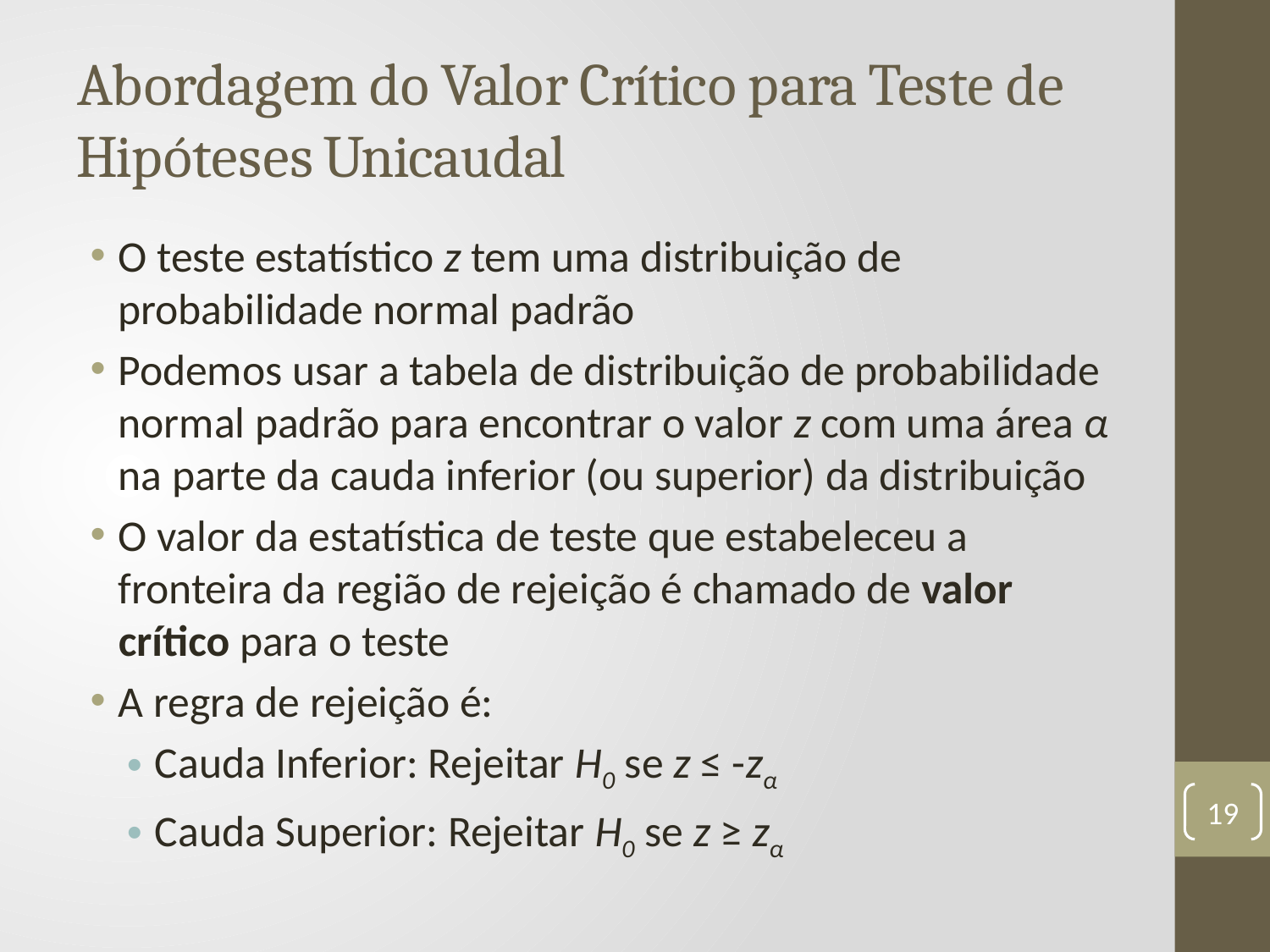

# Abordagem do Valor Crítico para Teste de Hipóteses Unicaudal
O teste estatístico z tem uma distribuição de probabilidade normal padrão
Podemos usar a tabela de distribuição de probabilidade normal padrão para encontrar o valor z com uma área α na parte da cauda inferior (ou superior) da distribuição
O valor da estatística de teste que estabeleceu a fronteira da região de rejeição é chamado de valor crítico para o teste
A regra de rejeição é:
Cauda Inferior: Rejeitar H0 se z ≤ -zα
Cauda Superior: Rejeitar H0 se z ≥ zα

19